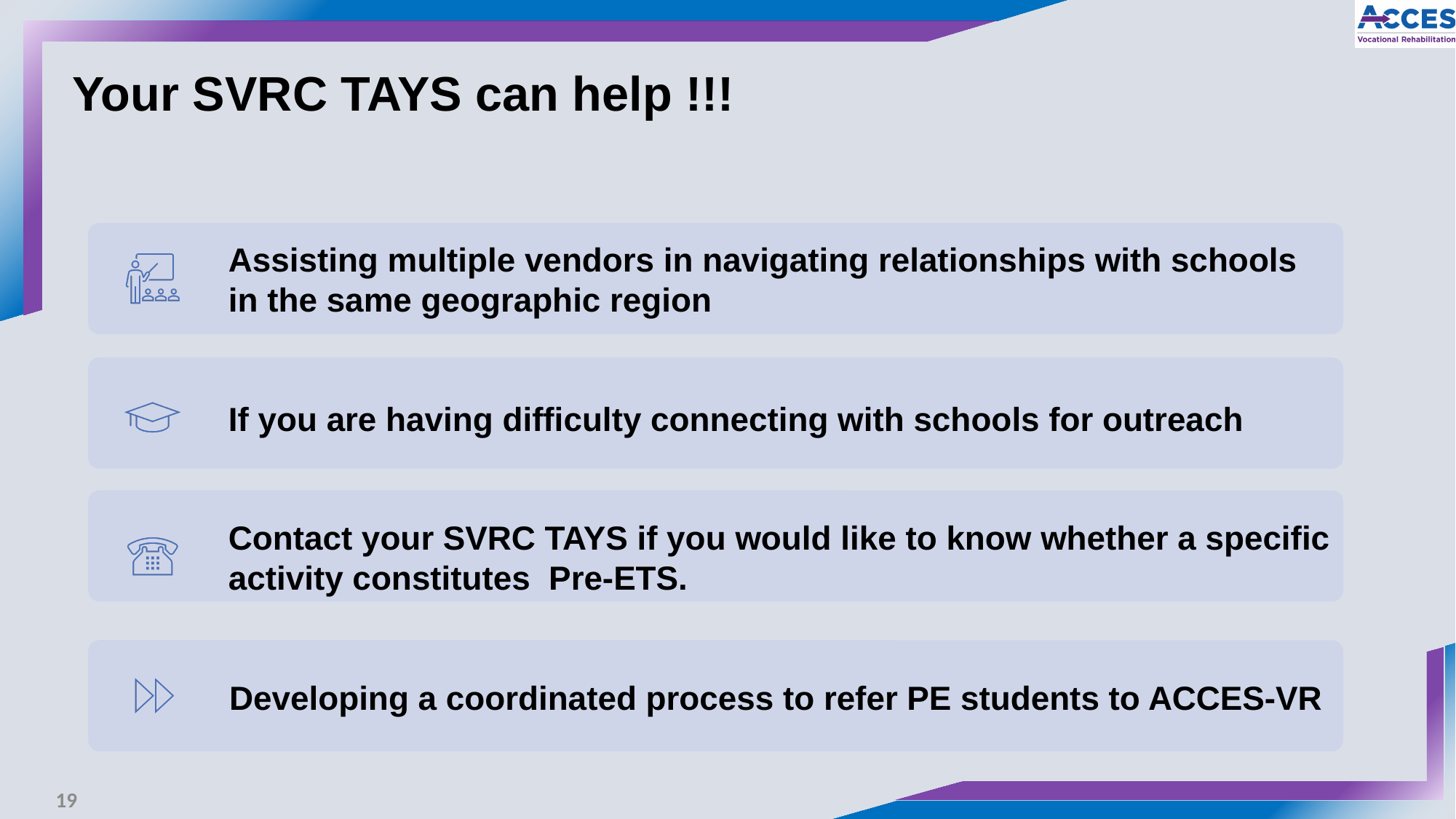

# Your SVRC TAYS can help !!!
Assisting multiple vendors in navigating relationships with schools in the same geographic region
If you are having difficulty connecting with schools for outreach
Contact your SVRC TAYS if you would like to know whether a specific activity constitutes  Pre-ETS.

Developing a coordinated process to refer PE students to ACCES-VR
19